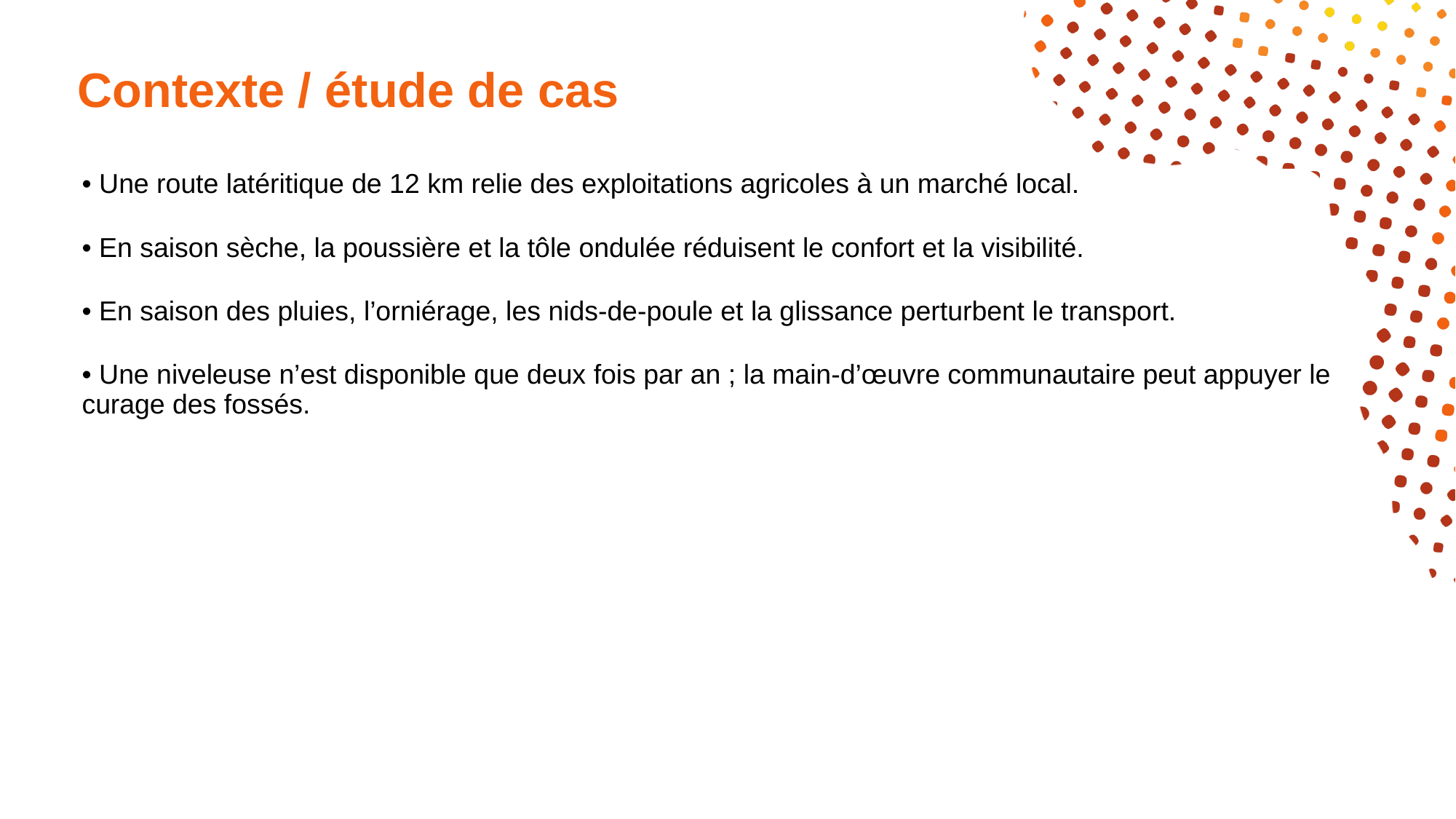

# Contexte / étude de cas

• Une route latéritique de 12 km relie des exploitations agricoles à un marché local.
• En saison sèche, la poussière et la tôle ondulée réduisent le confort et la visibilité.
• En saison des pluies, l’orniérage, les nids-de-poule et la glissance perturbent le transport.
• Une niveleuse n’est disponible que deux fois par an ; la main-d’œuvre communautaire peut appuyer le curage des fossés.